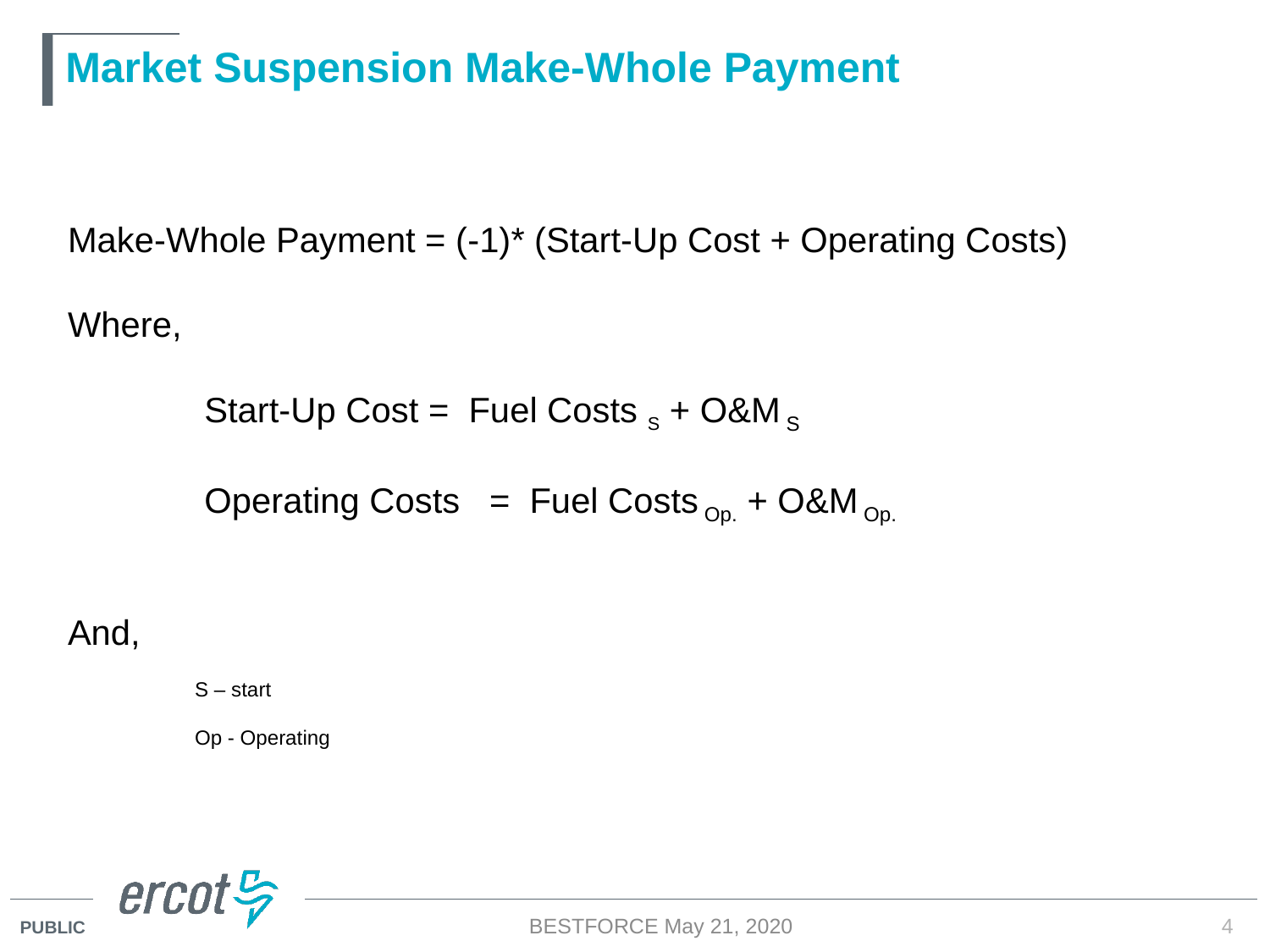

# Market Suspension Make-Whole Payment

Make-Whole Payment = (-1)* (Start-Up Cost + Operating Costs)

Where,

	 Start-Up Cost =  Fuel Costs S + O&M S

	 Operating Costs   =  Fuel Costs Op. + O&M Op.

And,
	S – start
	Op - Operating

BESTFORCE May 21, 2020
4